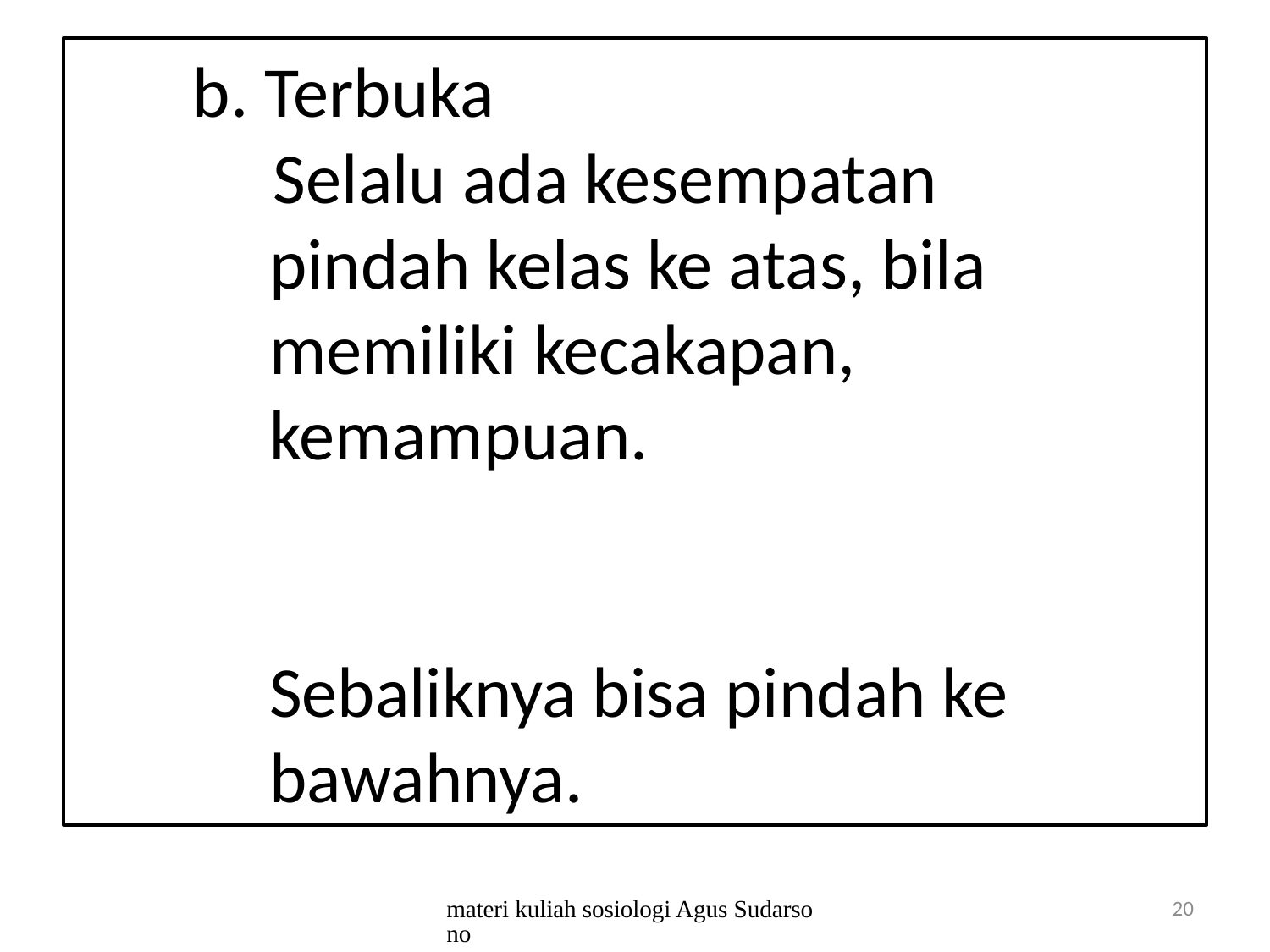

# b. Terbuka Selalu ada kesempatan pindah kelas ke atas, bila memiliki kecakapan, kemampuan. Sebaliknya bisa pindah ke bawahnya.
materi kuliah sosiologi Agus Sudarsono
20